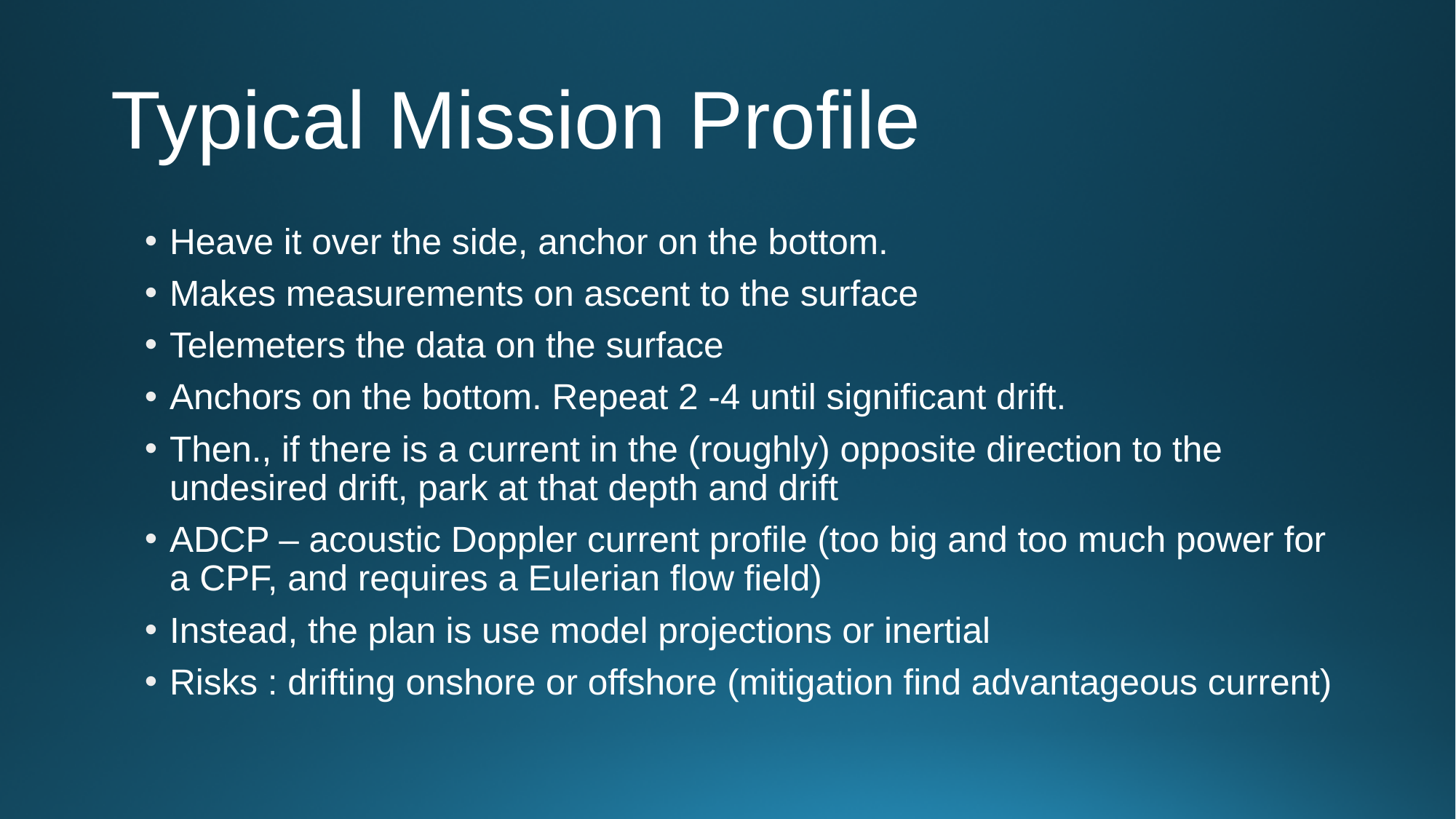

# Typical Mission Profile
Heave it over the side, anchor on the bottom.
Makes measurements on ascent to the surface
Telemeters the data on the surface
Anchors on the bottom. Repeat 2 -4 until significant drift.
Then., if there is a current in the (roughly) opposite direction to the undesired drift, park at that depth and drift
ADCP – acoustic Doppler current profile (too big and too much power for a CPF, and requires a Eulerian flow field)
Instead, the plan is use model projections or inertial
Risks : drifting onshore or offshore (mitigation find advantageous current)